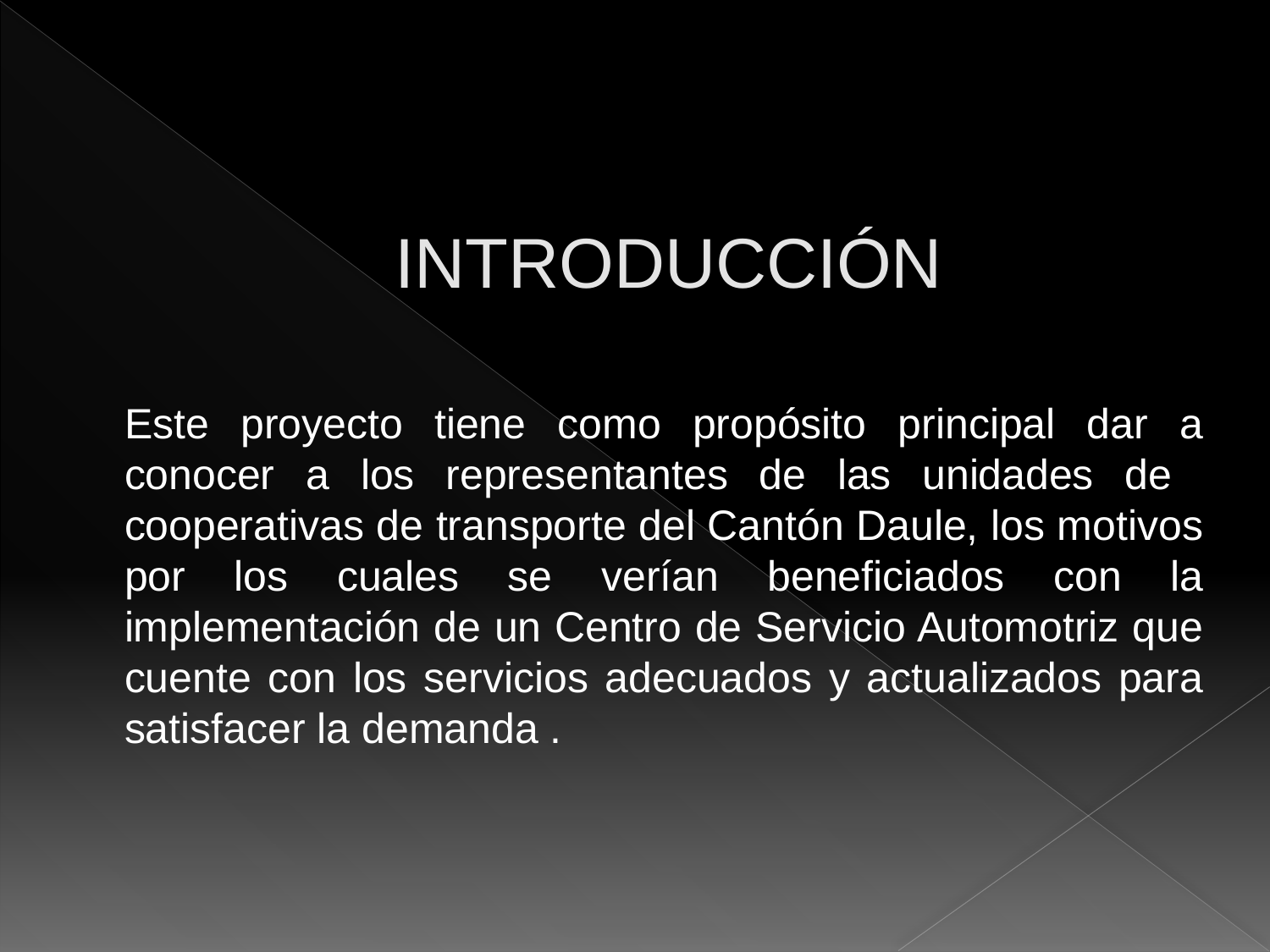

# INTRODUCCIÓN
	Este proyecto tiene como propósito principal dar a conocer a los representantes de las unidades de  cooperativas de transporte del Cantón Daule, los motivos por los cuales se verían beneficiados con la implementación de un Centro de Servicio Automotriz que cuente con los servicios adecuados y actualizados para satisfacer la demanda .